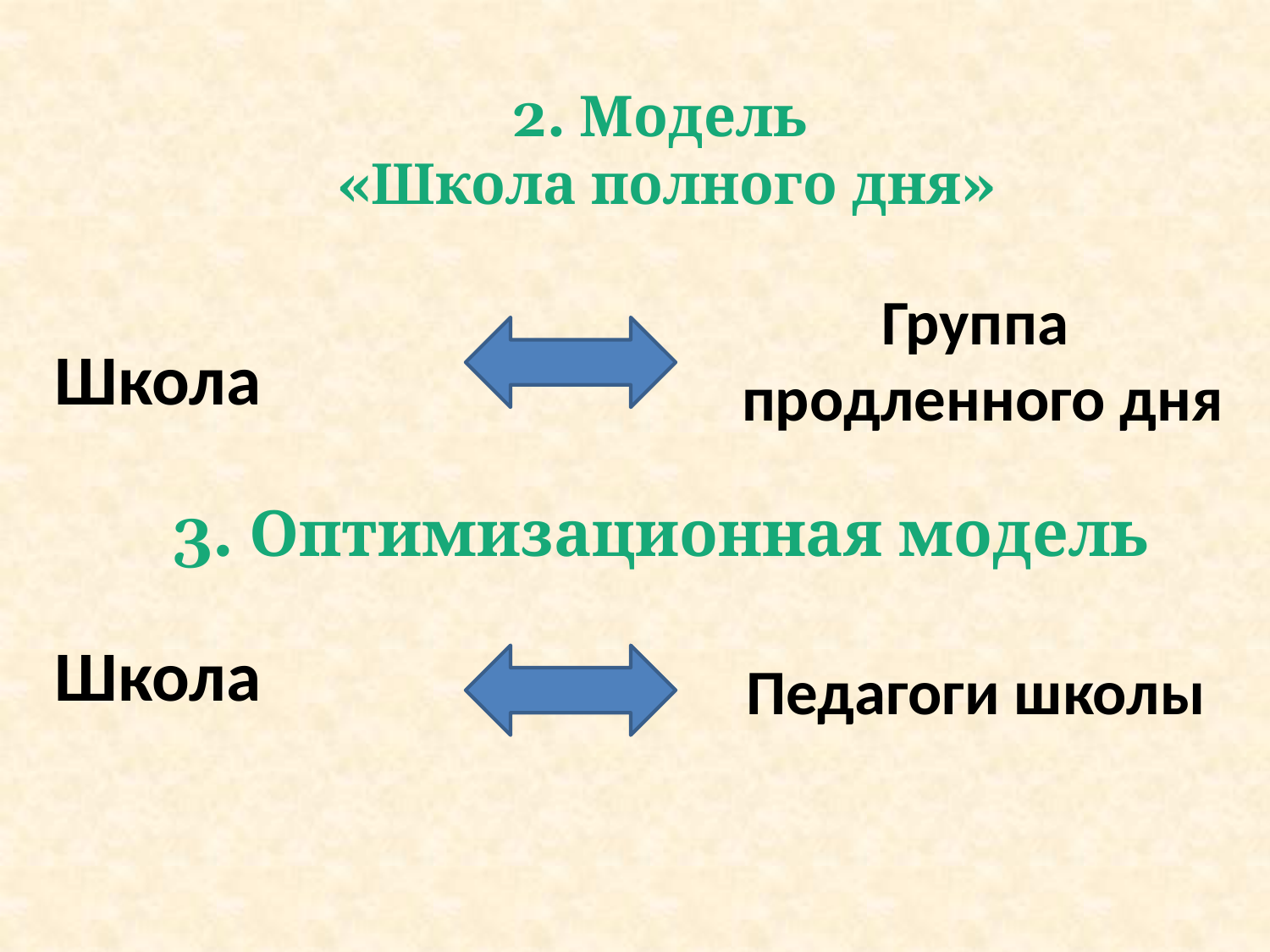

2. Модель
«Школа полного дня»
Группа
продленного дня

Школа
3. Оптимизационная модель
Школа

Педагоги школы